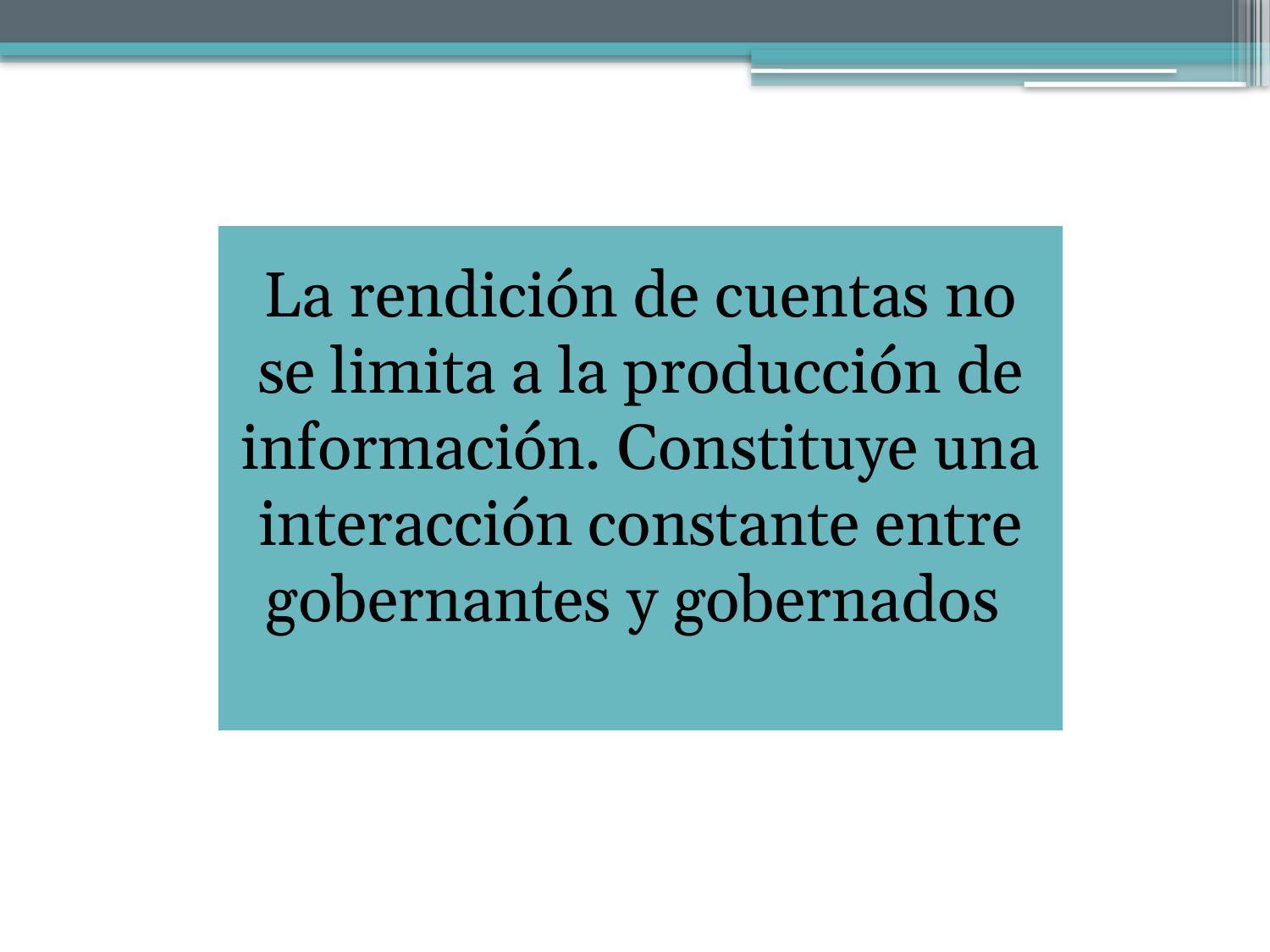

La rendición de cuentas no se limita a la producción de información. Constituye una interacción constante entre gobernantes y gobernados